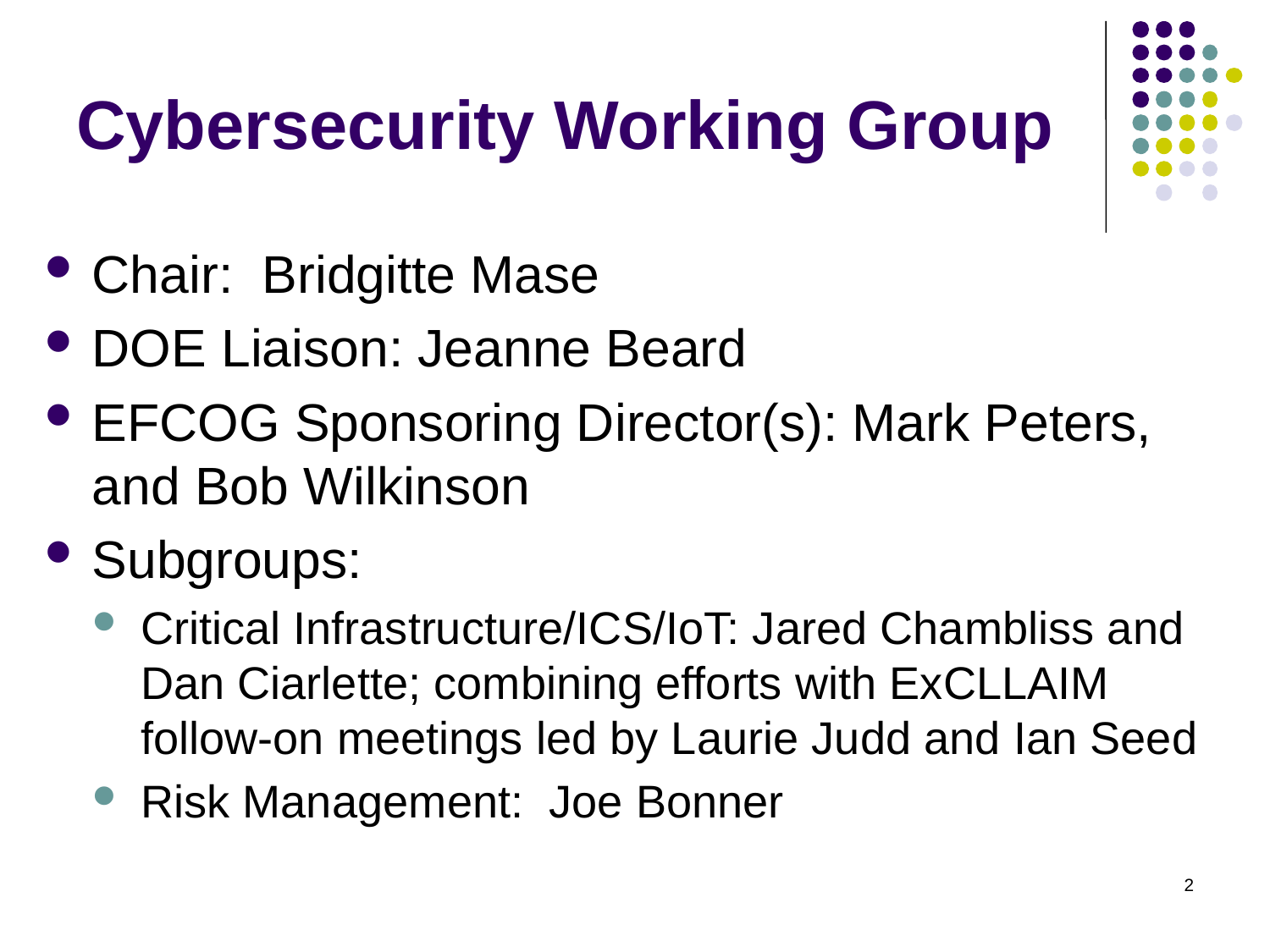

# Cybersecurity Working Group
Chair:  Bridgitte Mase
DOE Liaison: Jeanne Beard
EFCOG Sponsoring Director(s): Mark Peters, and Bob Wilkinson
Subgroups:
Critical Infrastructure/ICS/IoT: Jared Chambliss and Dan Ciarlette; combining efforts with ExCLLAIM follow-on meetings led by Laurie Judd and Ian Seed
Risk Management:  Joe Bonner

2